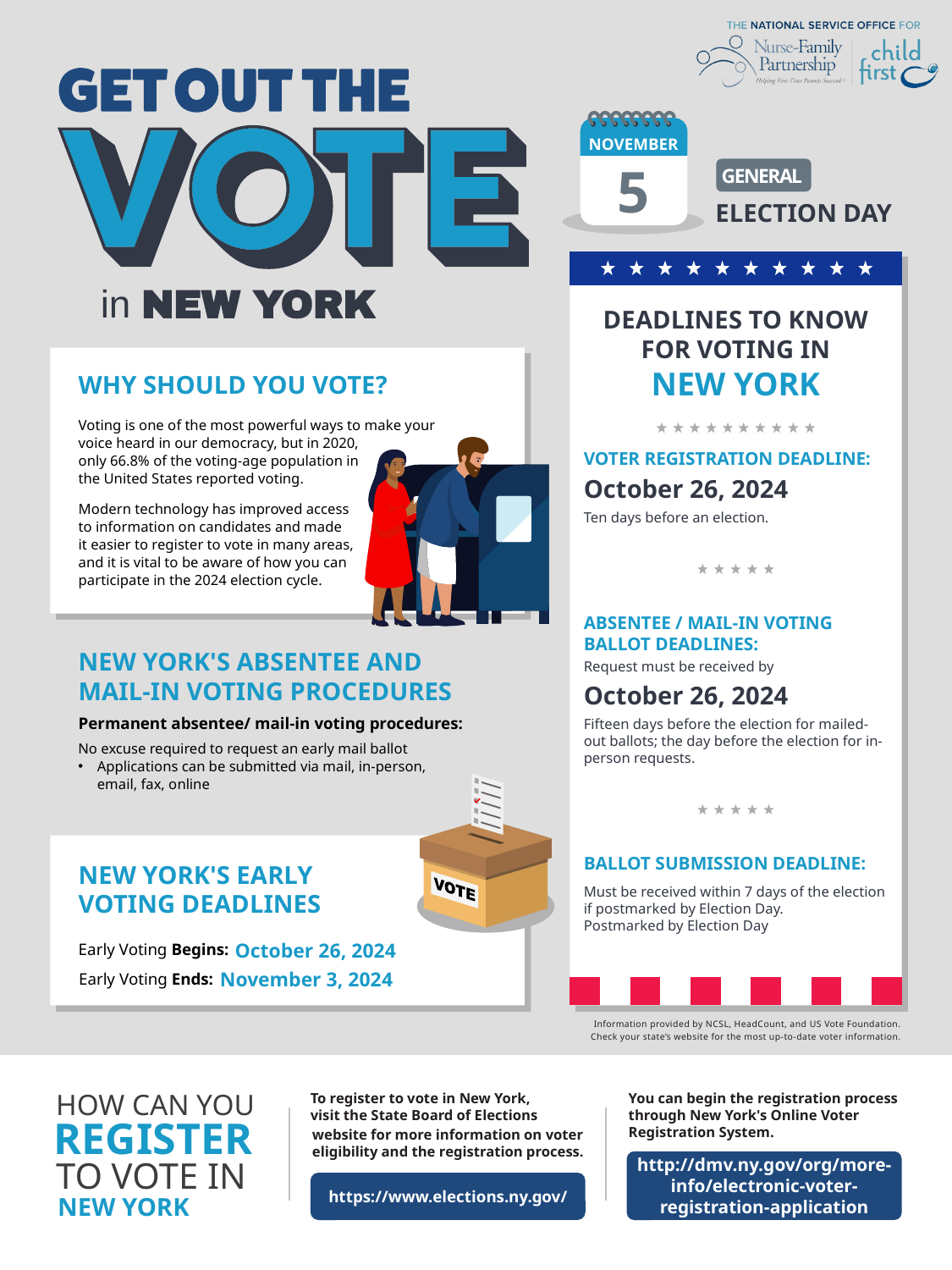

NOVEMBER

5
GENERAL

ELECTION DAY

in NEW YORK
DEADLINES TO KNOW
FOR VOTING IN

NEW YORK
WHY SHOULD YOU VOTE?
Voting is one of the most powerful ways to make your
voice heard in our democracy, but in 2020,
only 66.8% of the voting-age population in
the United States reported voting.

VOTER REGISTRATION DEADLINE:
October 26, 2024
Ten days before an election.

Modern technology has improved access
to information on candidates and made
it easier to register to vote in many areas,
and it is vital to be aware of how you can
participate in the 2024 election cycle.

ABSENTEE / MAIL-IN VOTING
BALLOT DEADLINES:
Request must be received by
October 26, 2024
Fifteen days before the election for mailed-out ballots; the day before the election for in-person requests.

NEW YORK'S ABSENTEE AND
MAIL-IN VOTING PROCEDURES
Permanent absentee/ mail-in voting procedures:
No excuse required to request an early mail ballot
Applications can be submitted via mail, in-person, email, fax, online

BALLOT SUBMISSION DEADLINE:
Must be received within 7 days of the election if postmarked by Election Day.
Postmarked by Election Day
NEW YORK'S EARLY
VOTING DEADLINES
October 26, 2024
Early Voting Begins:
November 3, 2024
Early Voting Ends:

Information provided by NCSL, HeadCount, and US Vote Foundation.
Check your state’s website for the most up-to-date voter information.
HOW CAN YOU
To register to vote in New York,
visit the State Board of Elections
website for more information on voter eligibility and the registration process.
You can begin the registration process through New York's Online Voter Registration System.
REGISTER
http://dmv.ny.gov/org/more-info/electronic-voter-registration-application
TO VOTE IN
https://www.elections.ny.gov/
NEW YORK